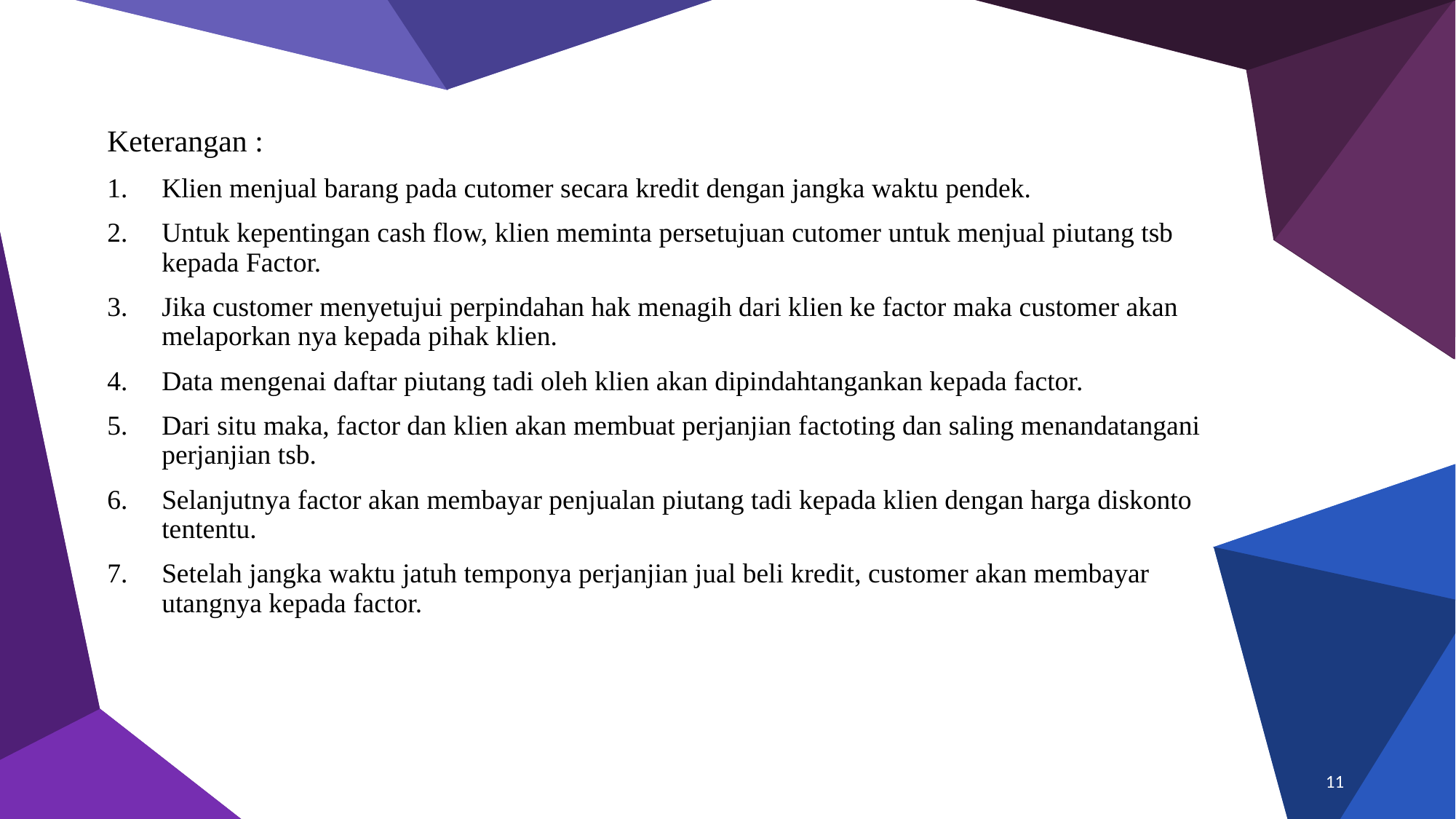

Keterangan :
Klien menjual barang pada cutomer secara kredit dengan jangka waktu pendek.
Untuk kepentingan cash flow, klien meminta persetujuan cutomer untuk menjual piutang tsb kepada Factor.
Jika customer menyetujui perpindahan hak menagih dari klien ke factor maka customer akan melaporkan nya kepada pihak klien.
Data mengenai daftar piutang tadi oleh klien akan dipindahtangankan kepada factor.
Dari situ maka, factor dan klien akan membuat perjanjian factoting dan saling menandatangani perjanjian tsb.
Selanjutnya factor akan membayar penjualan piutang tadi kepada klien dengan harga diskonto tententu.
Setelah jangka waktu jatuh temponya perjanjian jual beli kredit, customer akan membayar utangnya kepada factor.
11